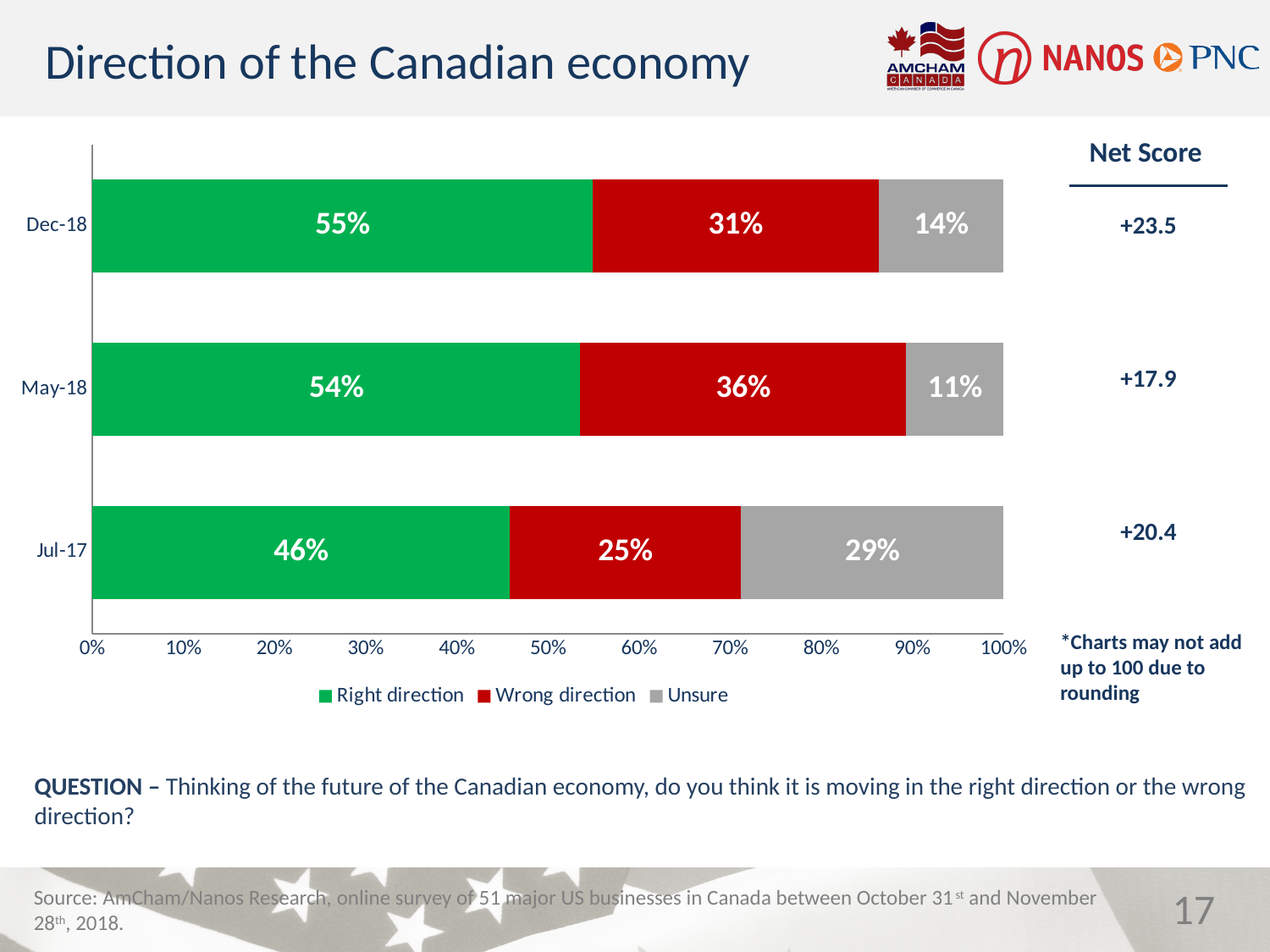

Direction of the Canadian economy
| Net Score |
| --- |
| +23.5 |
|  |
| +17.9 |
|  |
| +20.4 |

### Chart

| Category | Right direction | Wrong direction | Unsure |
|---|---|---|---|
| 42917 | 0.45799999999999996 | 0.254 | 0.28800000000000003 |
| 43221 | 0.5357142857 | 0.3571428571 | 0.1071428571 |
| 43435 | 0.5489999999999999 | 0.314 | 0.13699999999999998 |
*Charts may not add up to 100 due to rounding
QUESTION – Thinking of the future of the Canadian economy, do you think it is moving in the right direction or the wrong direction?

17